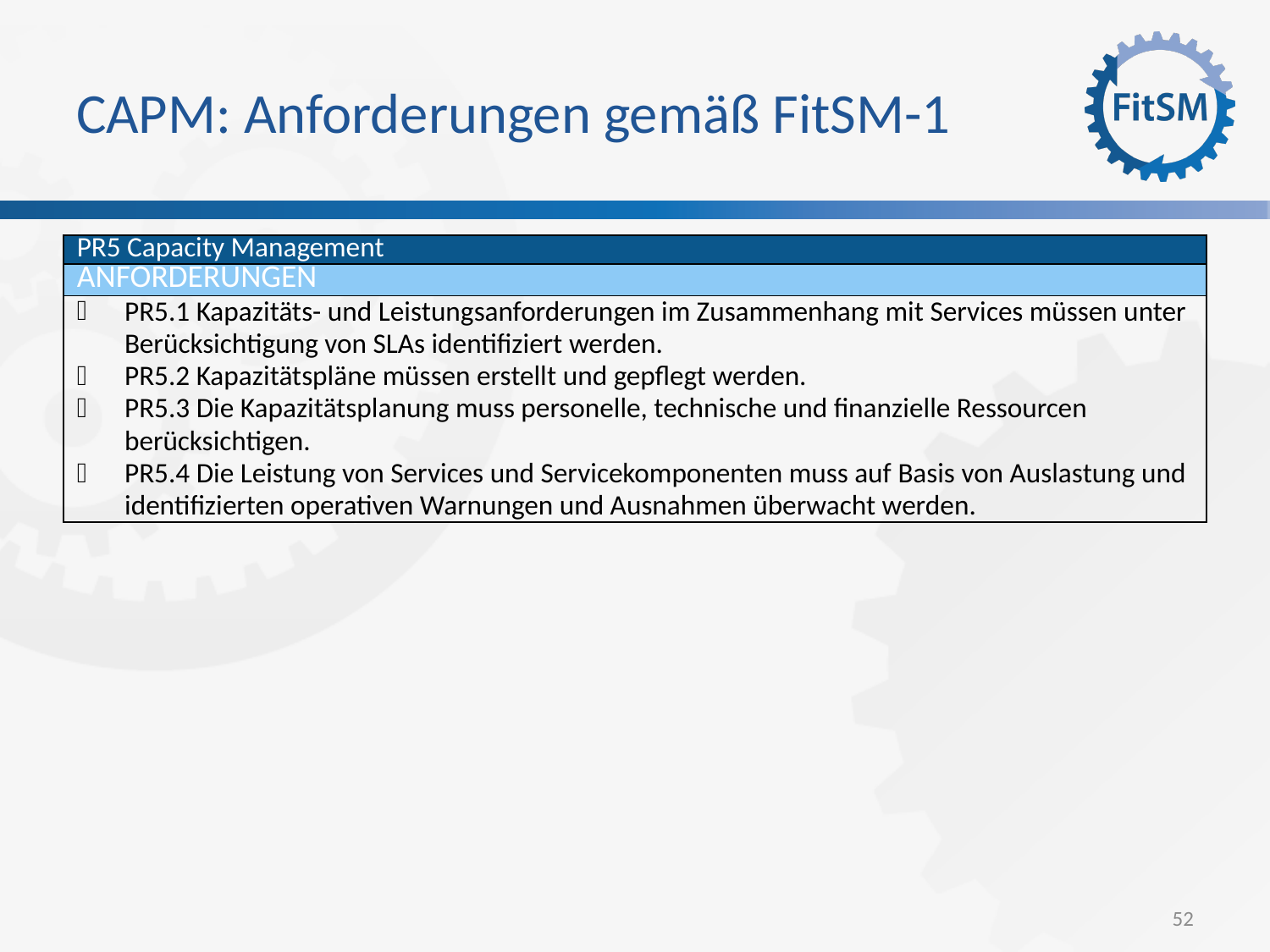

# CAPM: Anforderungen gemäß FitSM-1
| PR5 Capacity Management |
| --- |
| Anforderungen |
| PR5.1 Kapazitäts- und Leistungsanforderungen im Zusammenhang mit Services müssen unter Berücksichtigung von SLAs identifiziert werden. PR5.2 Kapazitätspläne müssen erstellt und gepflegt werden. PR5.3 Die Kapazitätsplanung muss personelle, technische und finanzielle Ressourcen berücksichtigen. PR5.4 Die Leistung von Services und Servicekomponenten muss auf Basis von Auslastung und identifizierten operativen Warnungen und Ausnahmen überwacht werden. |
52